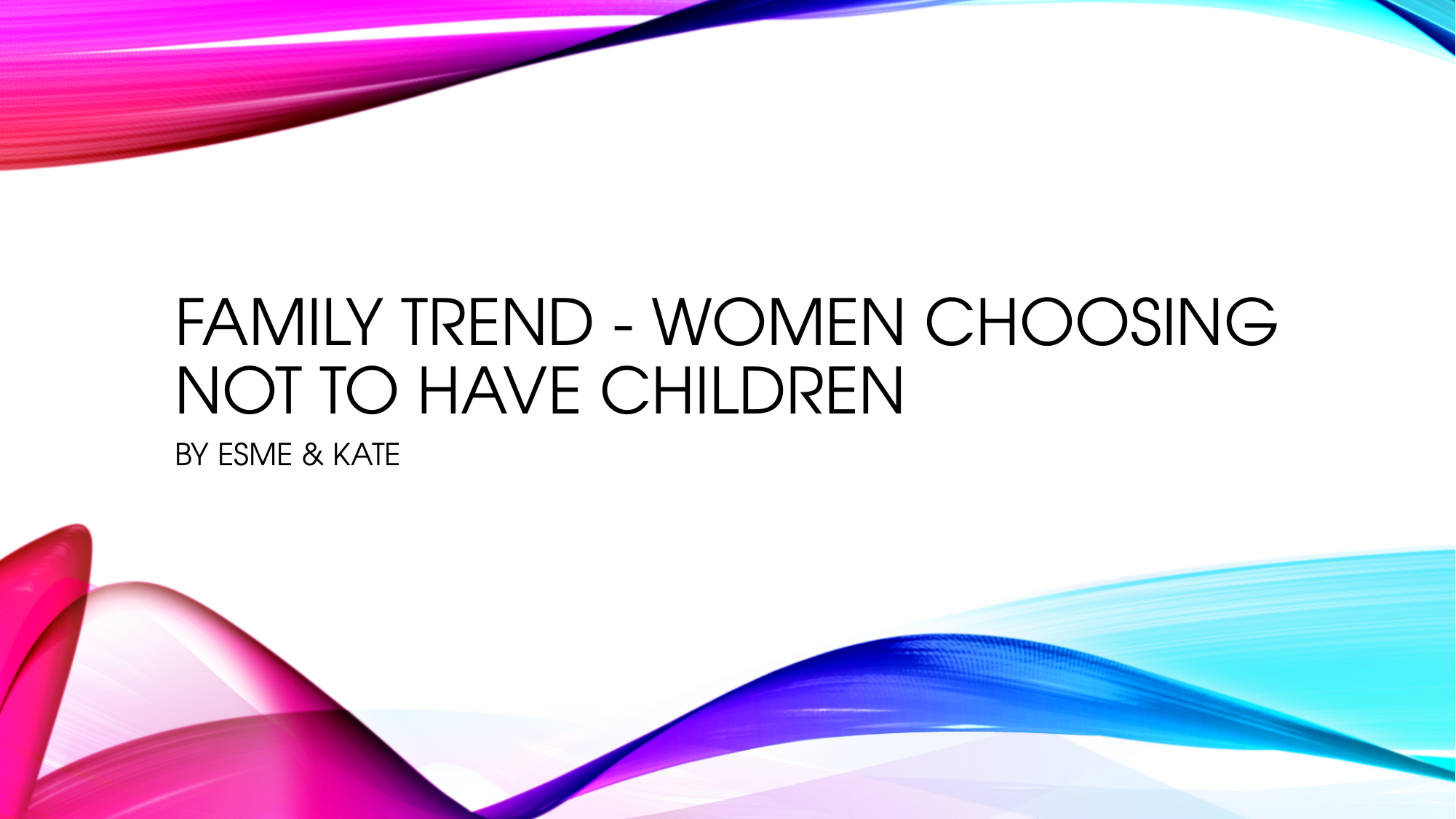

# Family trend - Women choosing not to have children
BY ESME & KATE